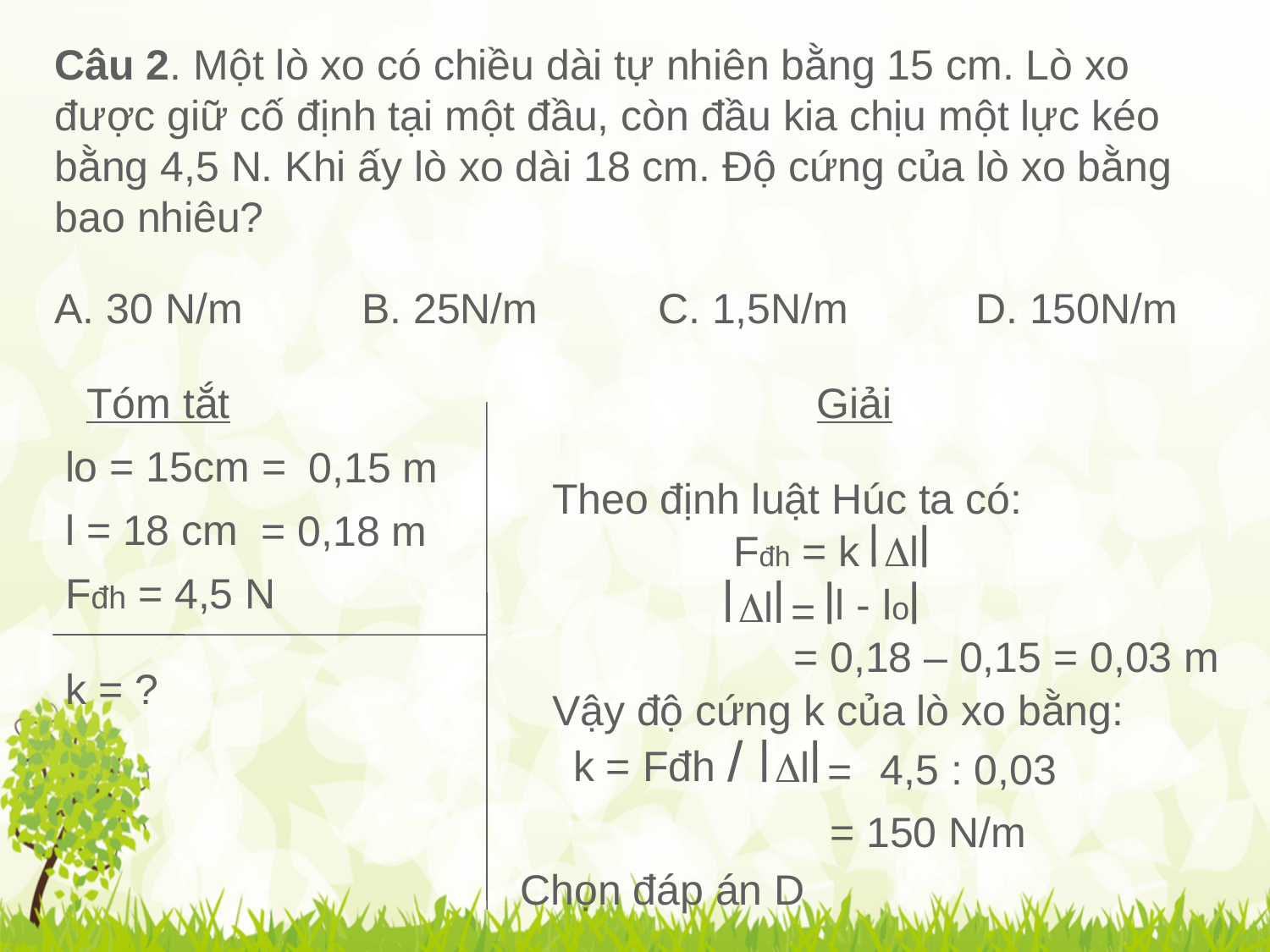

Câu 2. Một lò xo có chiều dài tự nhiên bằng 15 cm. Lò xo được giữ cố định tại một đầu, còn đầu kia chịu một lực kéo bằng 4,5 N. Khi ấy lò xo dài 18 cm. Độ cứng của lò xo bằng bao nhiêu?
A. 30 N/m
B. 25N/m
C. 1,5N/m
D. 150N/m
Tóm tắt
Giải

lo = 15cm =
0,15 m
Theo định luật Húc ta có:
l = 18 cm
= 0,18 m
 Fđh = k
Δl

Fđh = 4,5 N
l - lo

Δl

=
= 0,18 – 0,15 = 0,03 m

k = ?
Vậy độ cứng k của lò xo bằng:
k = Fđh /
Δl

=
4,5 : 0,03
= 150 N/m
Chọn đáp án D